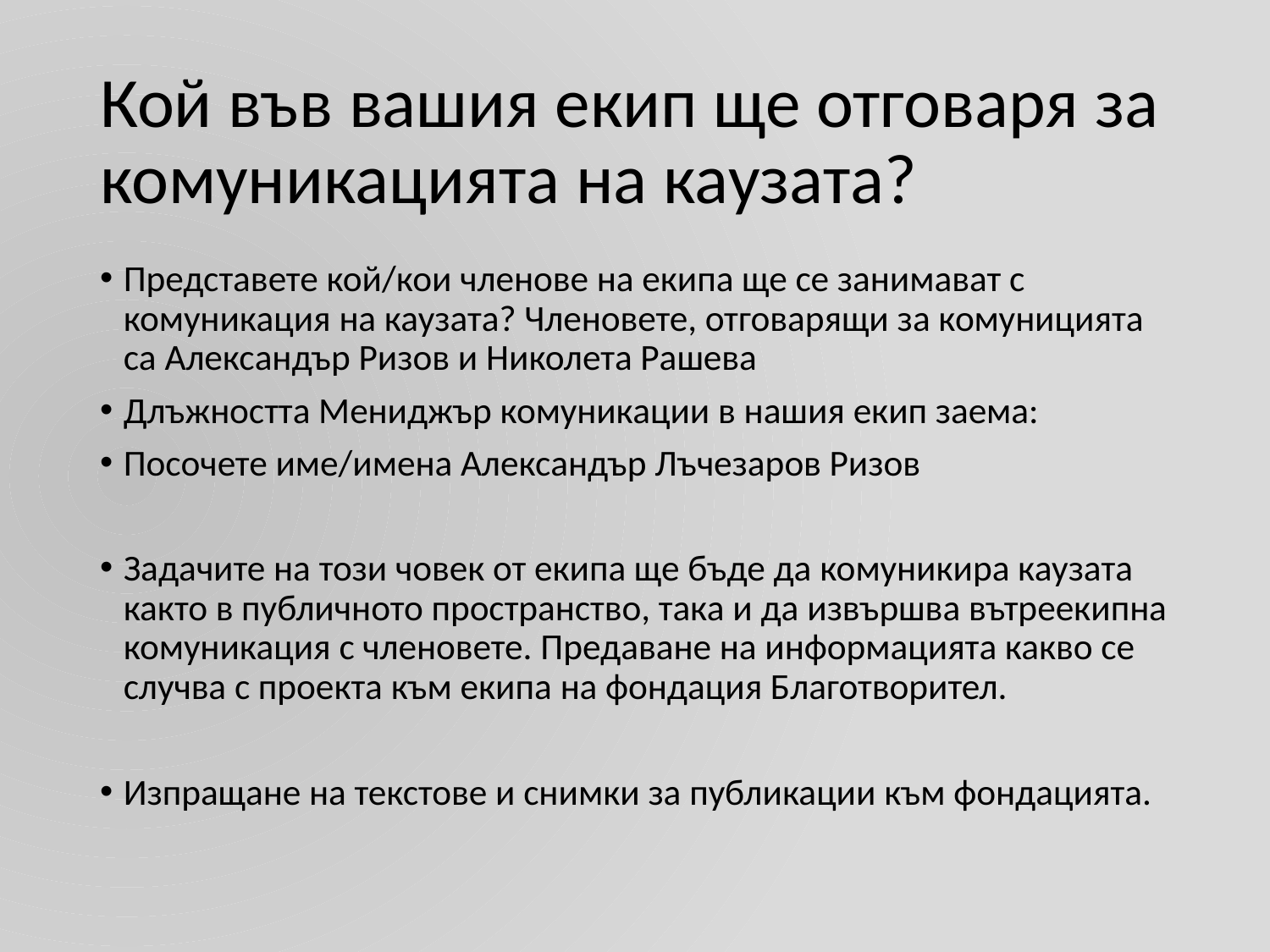

# Кой във вашия екип ще отговаря за комуникацията на каузата?
Представете кой/кои членове на екипа ще се занимават с комуникация на каузата? Членовете, отговарящи за комуницията са Александър Ризов и Николета Рашева
Длъжността Мениджър комуникации в нашия екип заема:
Посочете име/имена Александър Лъчезаров Ризов

Задачите на този човек от екипа ще бъде да комуникира каузата както в публичното пространство, така и да извършва вътреекипна комуникация с членовете. Предаване на информацията какво се случва с проекта към екипа на фондация Благотворител.

Изпращане на текстове и снимки за публикации към фондацията.